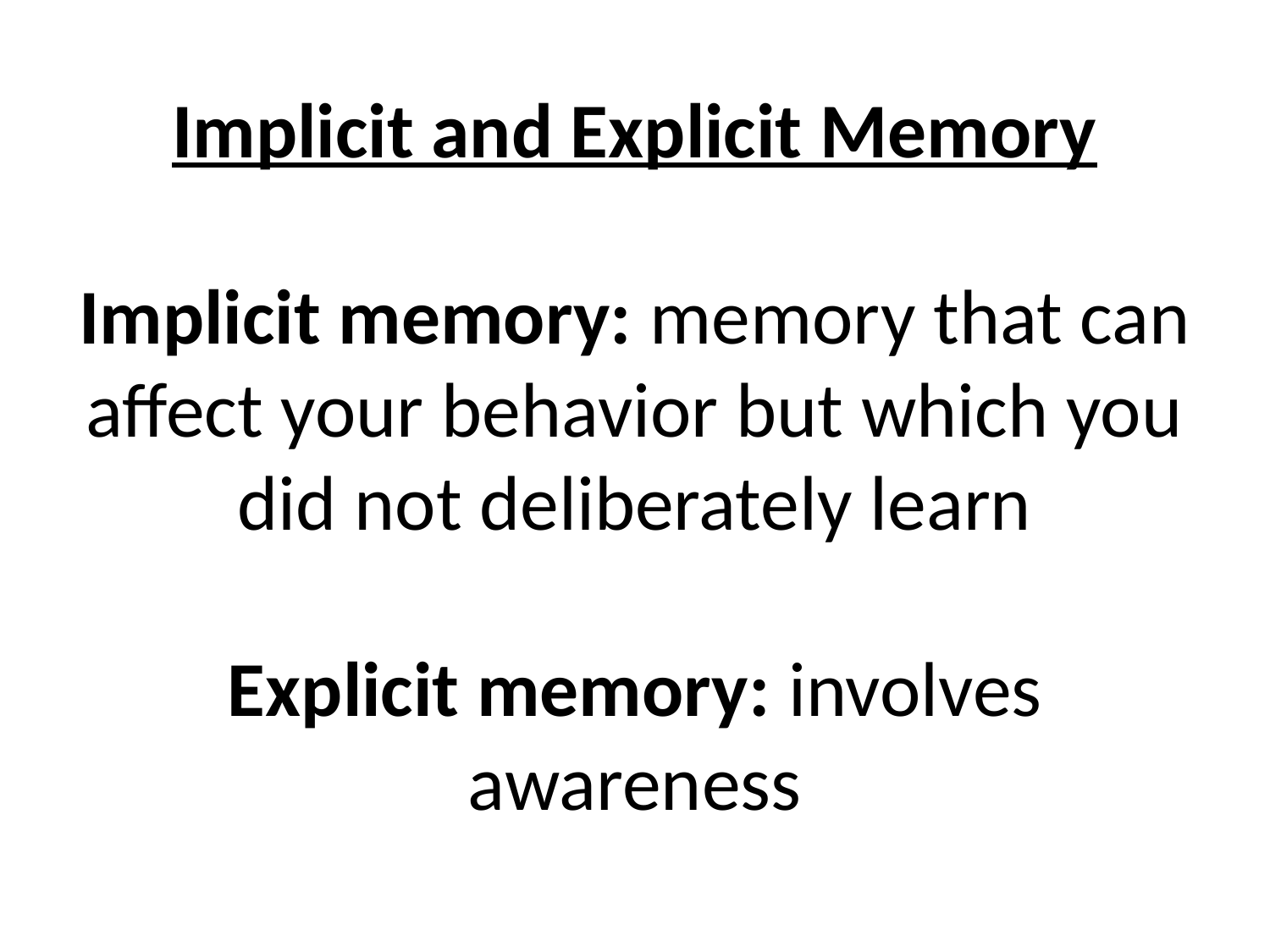

# Implicit and Explicit Memory Implicit memory: memory that can affect your behavior but which you did not deliberately learn Explicit memory: involves awareness